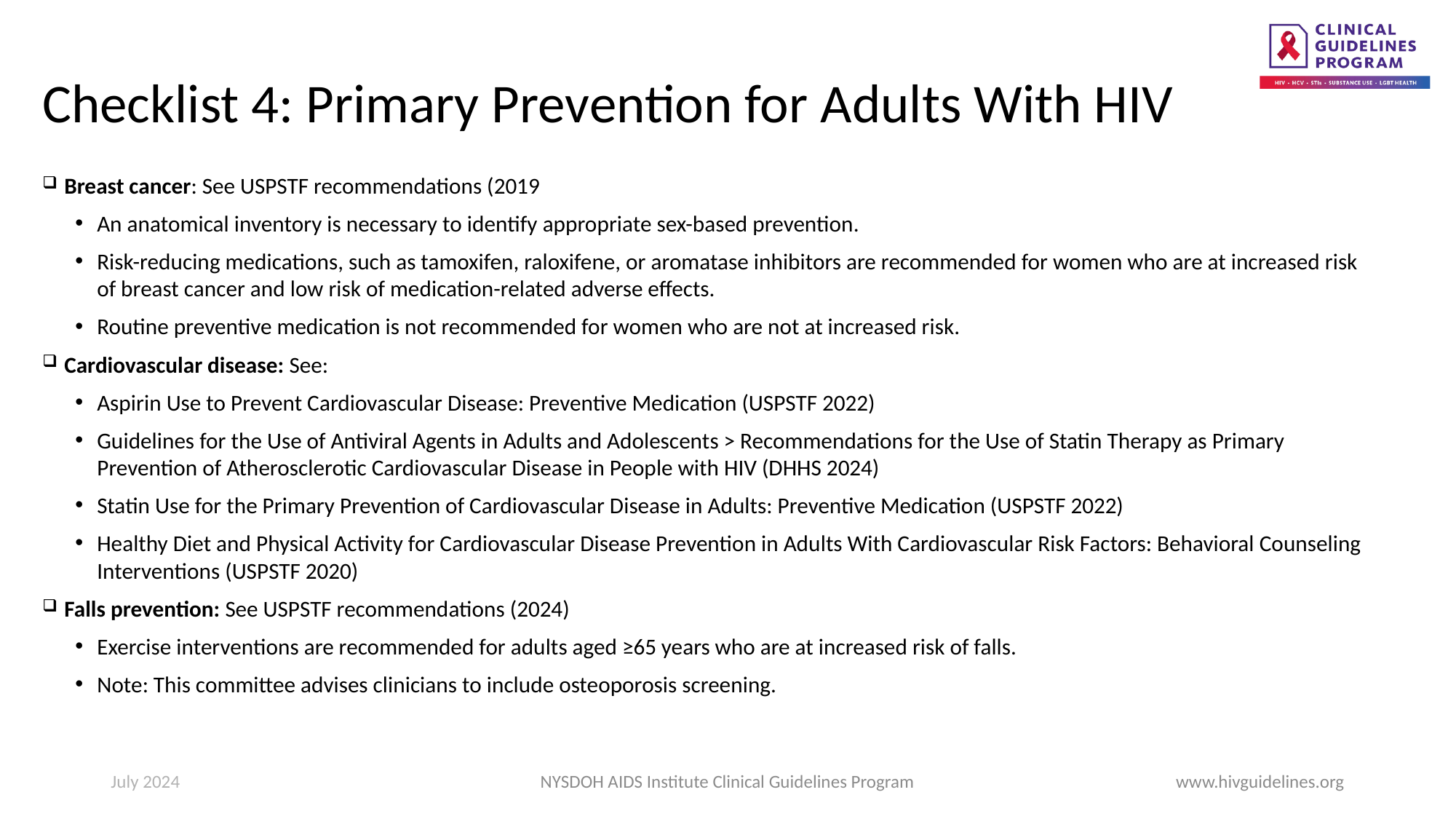

# Checklist 4: Primary Prevention for Adults With HIV
Breast cancer: See USPSTF recommendations (2019
An anatomical inventory is necessary to identify appropriate sex-based prevention.
Risk-reducing medications, such as tamoxifen, raloxifene, or aromatase inhibitors are recommended for women who are at increased risk of breast cancer and low risk of medication-related adverse effects.
Routine preventive medication is not recommended for women who are not at increased risk.
Cardiovascular disease: See:
Aspirin Use to Prevent Cardiovascular Disease: Preventive Medication (USPSTF 2022)
Guidelines for the Use of Antiviral Agents in Adults and Adolescents > Recommendations for the Use of Statin Therapy as Primary Prevention of Atherosclerotic Cardiovascular Disease in People with HIV (DHHS 2024)
Statin Use for the Primary Prevention of Cardiovascular Disease in Adults: Preventive Medication (USPSTF 2022)
Healthy Diet and Physical Activity for Cardiovascular Disease Prevention in Adults With Cardiovascular Risk Factors: Behavioral Counseling Interventions (USPSTF 2020)
Falls prevention: See USPSTF recommendations (2024)
Exercise interventions are recommended for adults aged ≥65 years who are at increased risk of falls.
Note: This committee advises clinicians to include osteoporosis screening.
July 2024
NYSDOH AIDS Institute Clinical Guidelines Program
www.hivguidelines.org